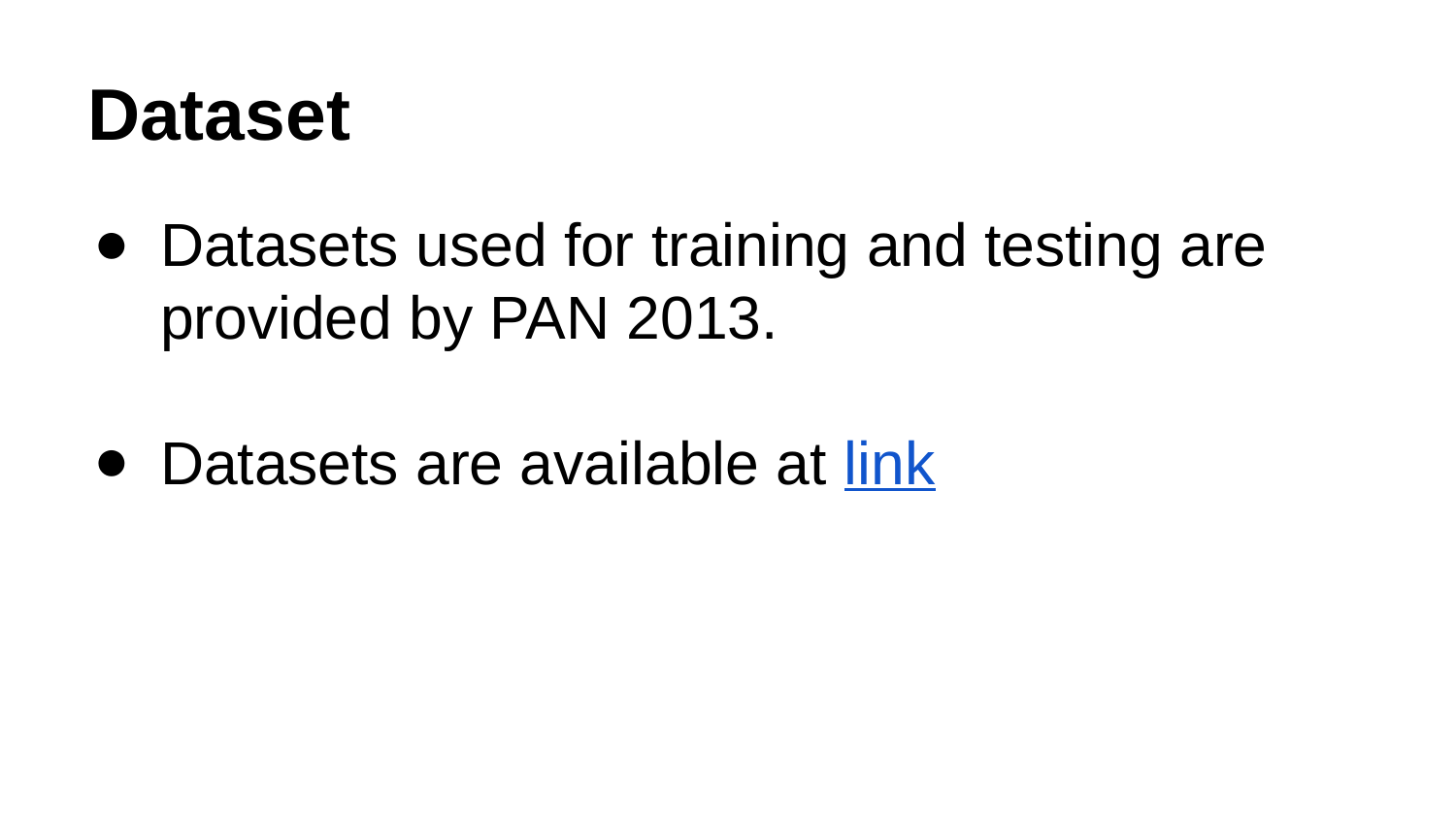

# Dataset
Datasets used for training and testing are provided by PAN 2013.

Datasets are available at link